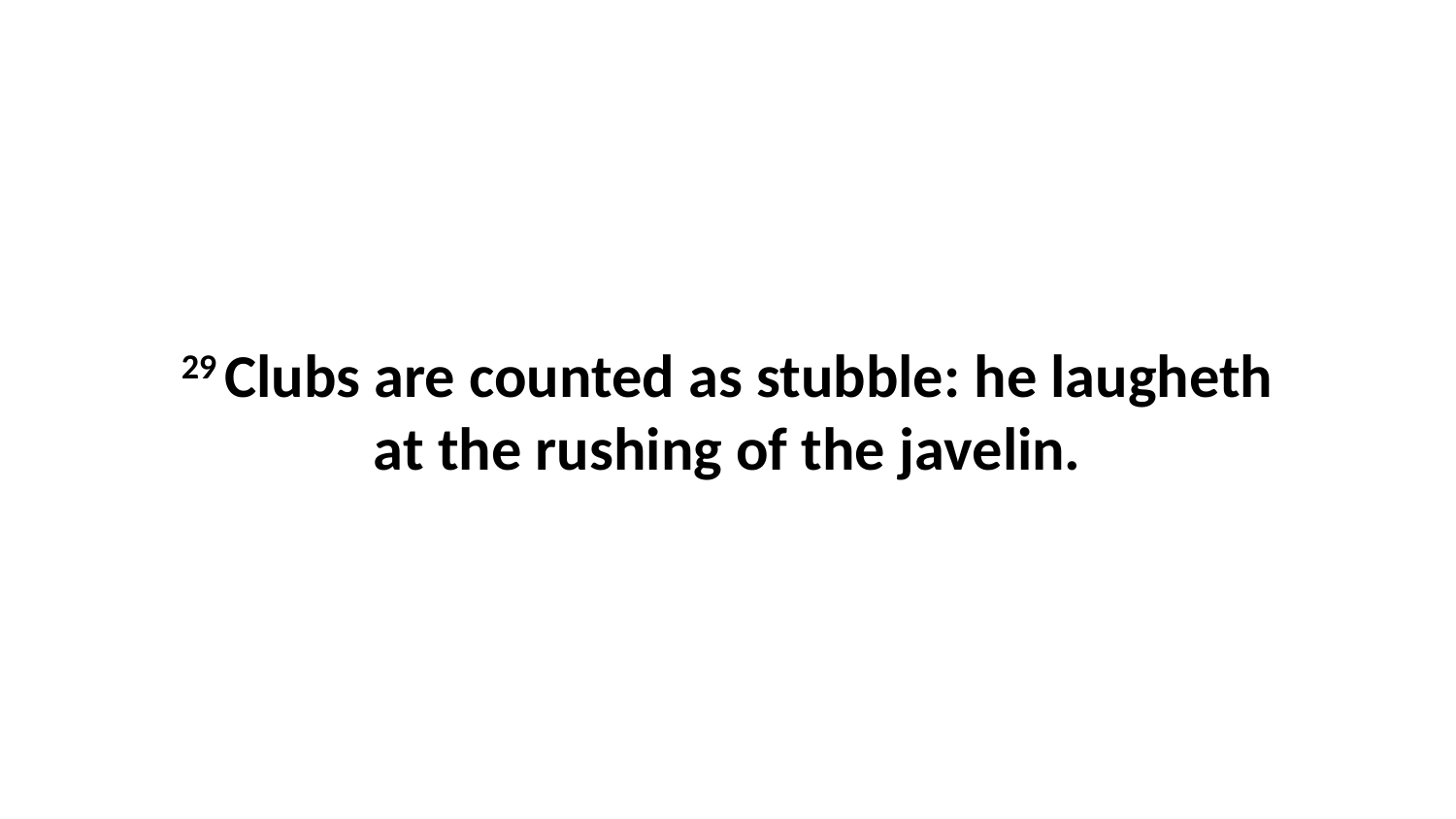

29 Clubs are counted as stubble: he laugheth at the rushing of the javelin.